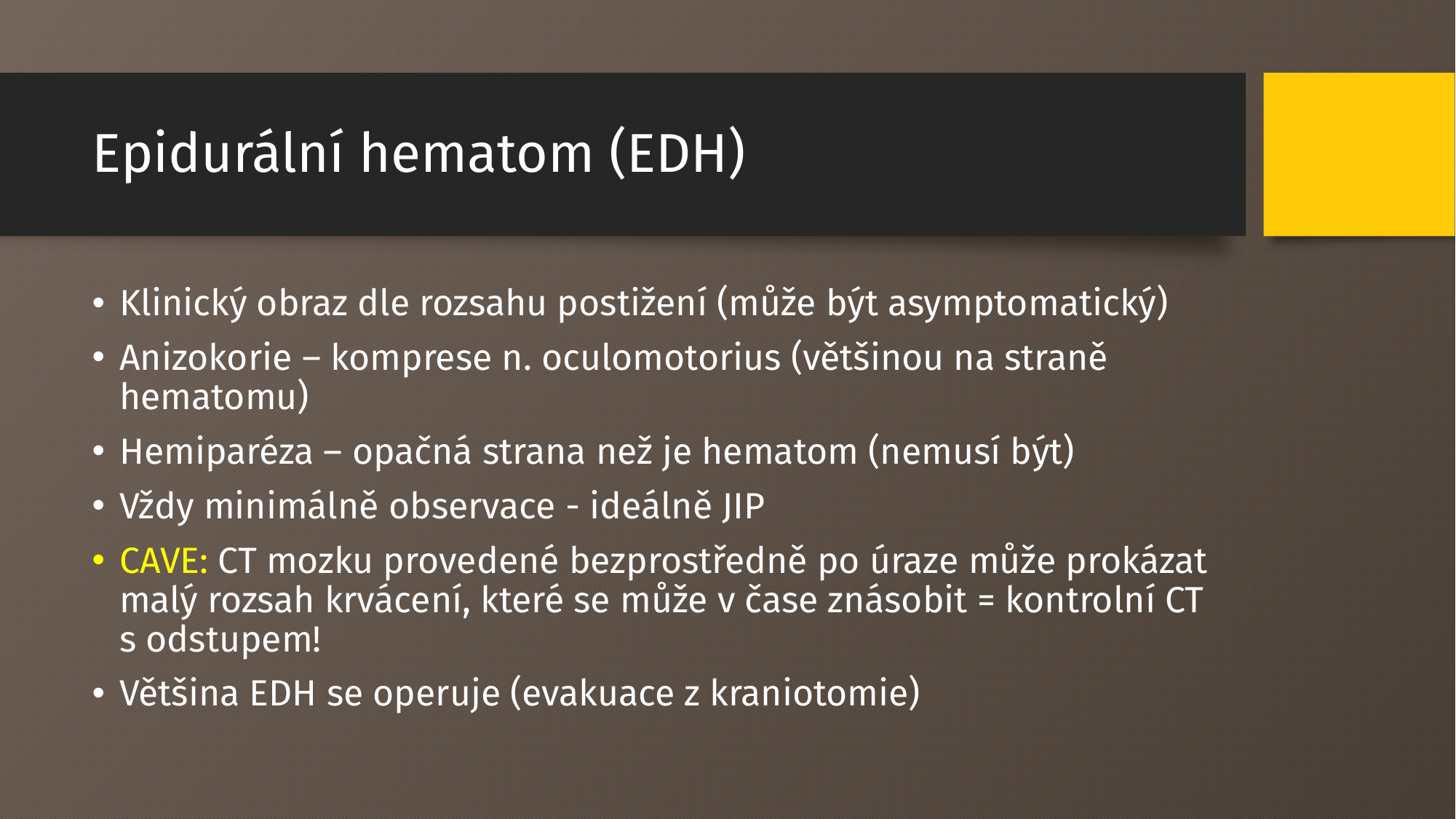

# Epidurální hematom (EDH)
Klinický obraz dle rozsahu postižení (může být asymptomatický)
Anizokorie – komprese n. oculomotorius (většinou na straně hematomu)
Hemiparéza – opačná strana než je hematom (nemusí být)
Vždy minimálně observace - ideálně JIP
CAVE: CT mozku provedené bezprostředně po úraze může prokázat malý rozsah krvácení, které se může v čase znásobit = kontrolní CT s odstupem!
Většina EDH se operuje (evakuace z kraniotomie)